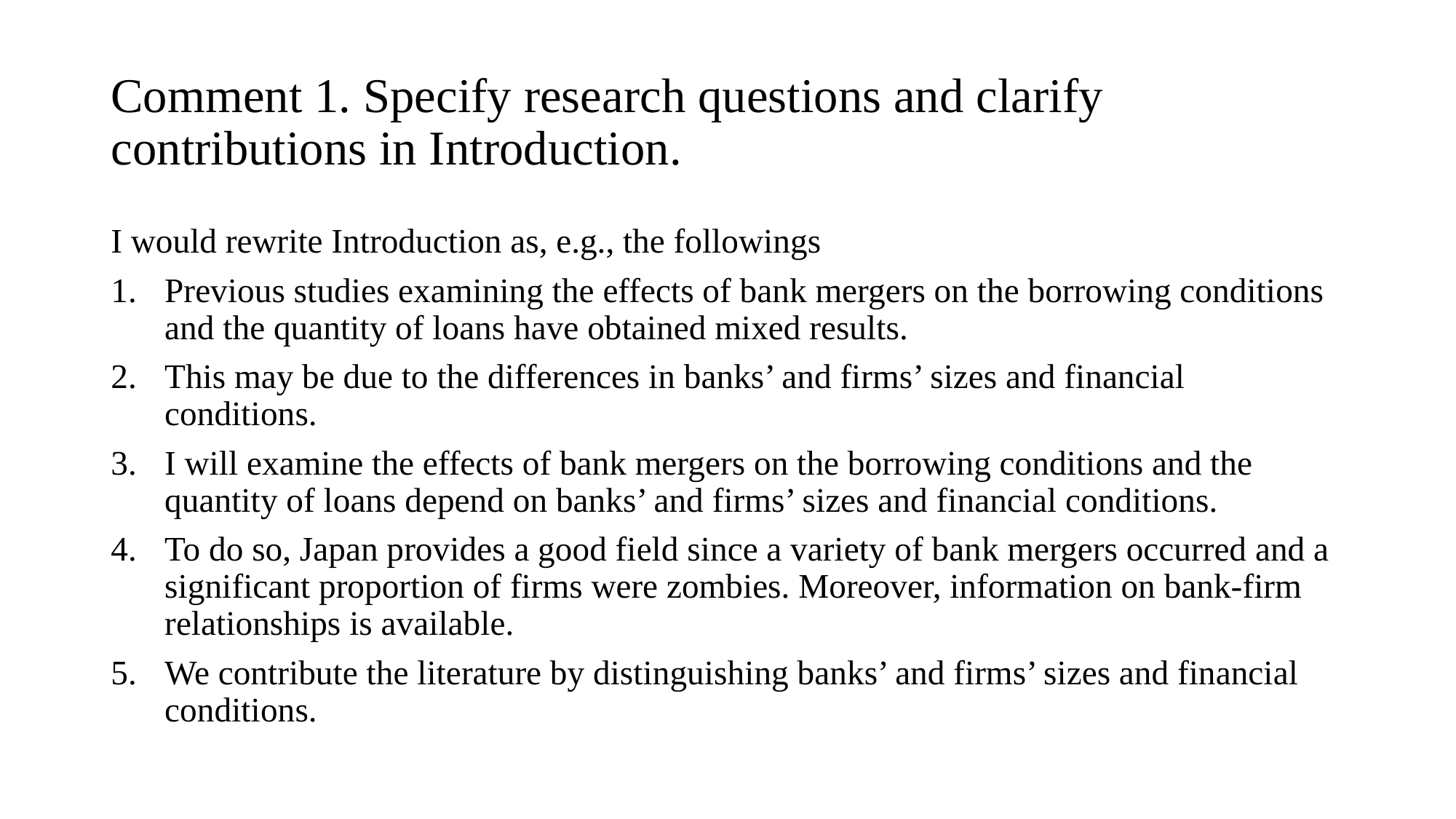

# Comment 1. Specify research questions and clarify contributions in Introduction.
I would rewrite Introduction as, e.g., the followings
Previous studies examining the effects of bank mergers on the borrowing conditions and the quantity of loans have obtained mixed results.
This may be due to the differences in banks’ and firms’ sizes and financial conditions.
I will examine the effects of bank mergers on the borrowing conditions and the quantity of loans depend on banks’ and firms’ sizes and financial conditions.
To do so, Japan provides a good field since a variety of bank mergers occurred and a significant proportion of firms were zombies. Moreover, information on bank-firm relationships is available.
We contribute the literature by distinguishing banks’ and firms’ sizes and financial conditions.